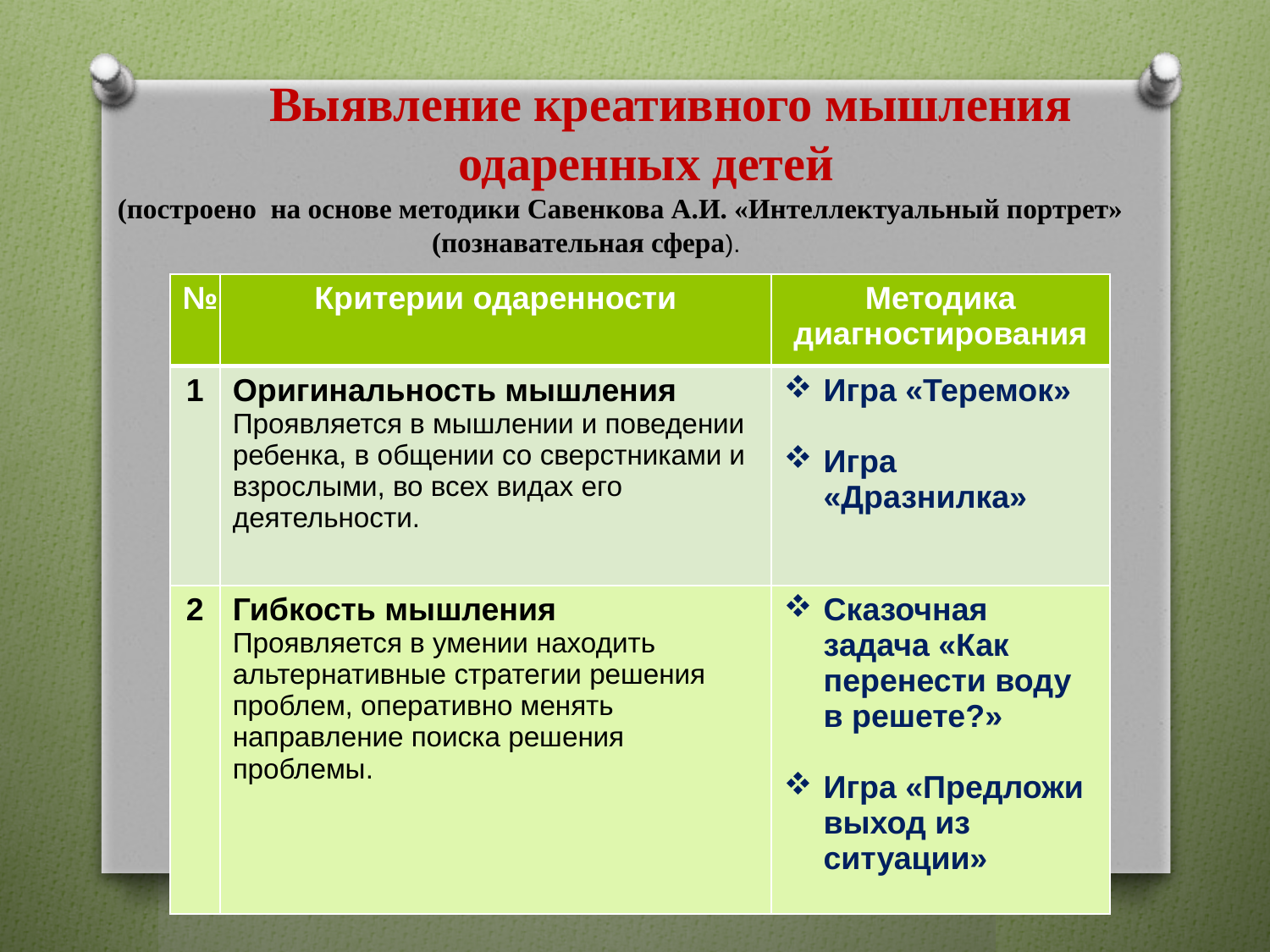

Выявление креативного мышления
  одаренных детей
(построено  на основе методики Савенкова А.И. «Интеллектуальный портрет»
                                             (познавательная сфера).
| № | Критерии одаренности | Методика диагностирования |
| --- | --- | --- |
| 1 | Оригинальность мышления Проявляется в мышлении и поведении ребенка, в общении со сверстниками и взрослыми, во всех видах его деятельности. | Игра «Теремок» Игра «Дразнилка» |
| 2 | Гибкость мышления Проявляется в умении находить альтернативные стратегии решения проблем, оперативно менять направление поиска решения проблемы. | Сказочная задача «Как перенести воду в решете?» Игра «Предложи выход из ситуации» |